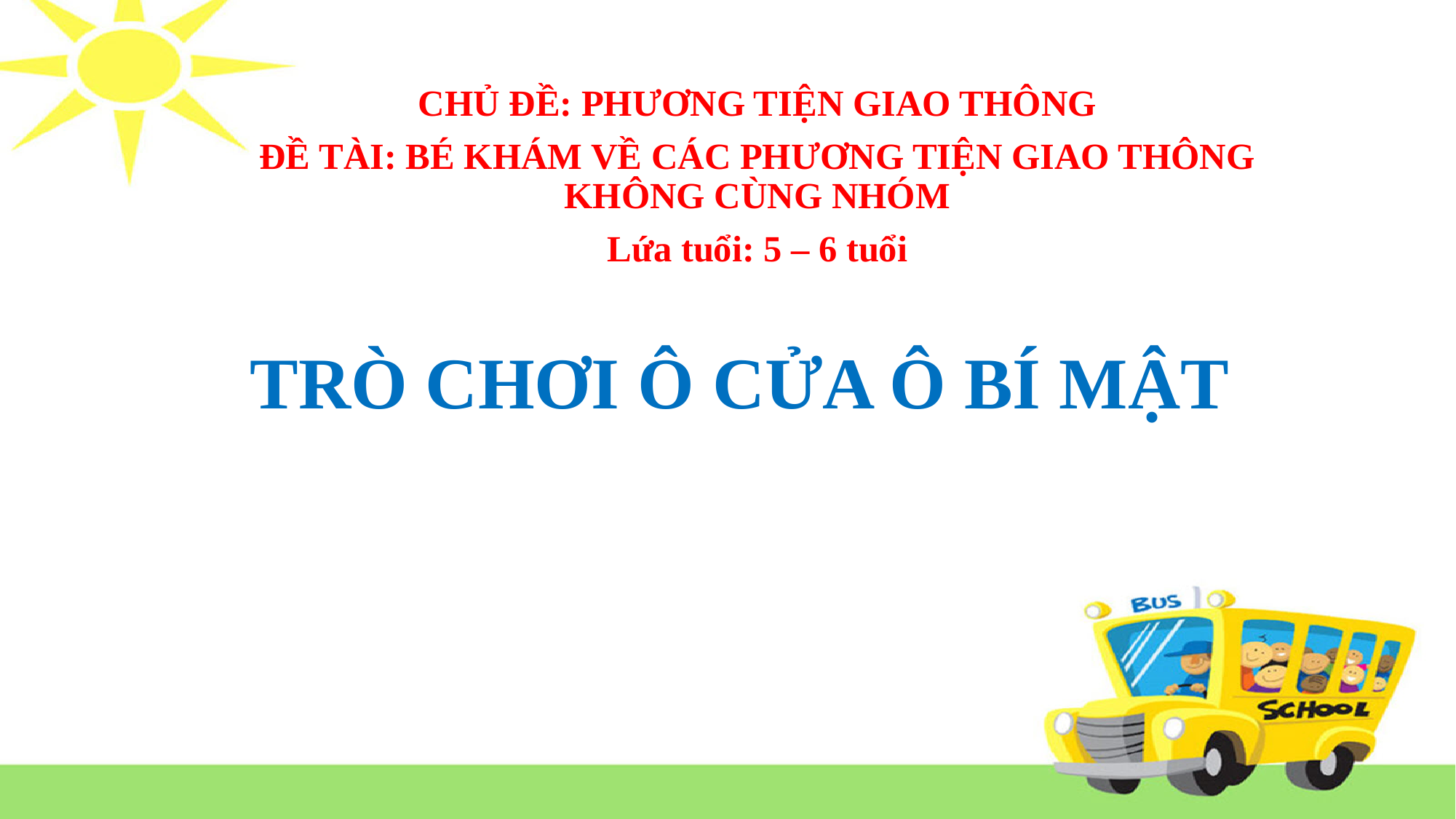

CHỦ ĐỀ: PHƯƠNG TIỆN GIAO THÔNG
ĐỀ TÀI: BÉ KHÁM VỀ CÁC PHƯƠNG TIỆN GIAO THÔNG KHÔNG CÙNG NHÓM
Lứa tuổi: 5 – 6 tuổi
# TRÒ CHƠI Ô CỬA Ô BÍ MẬT